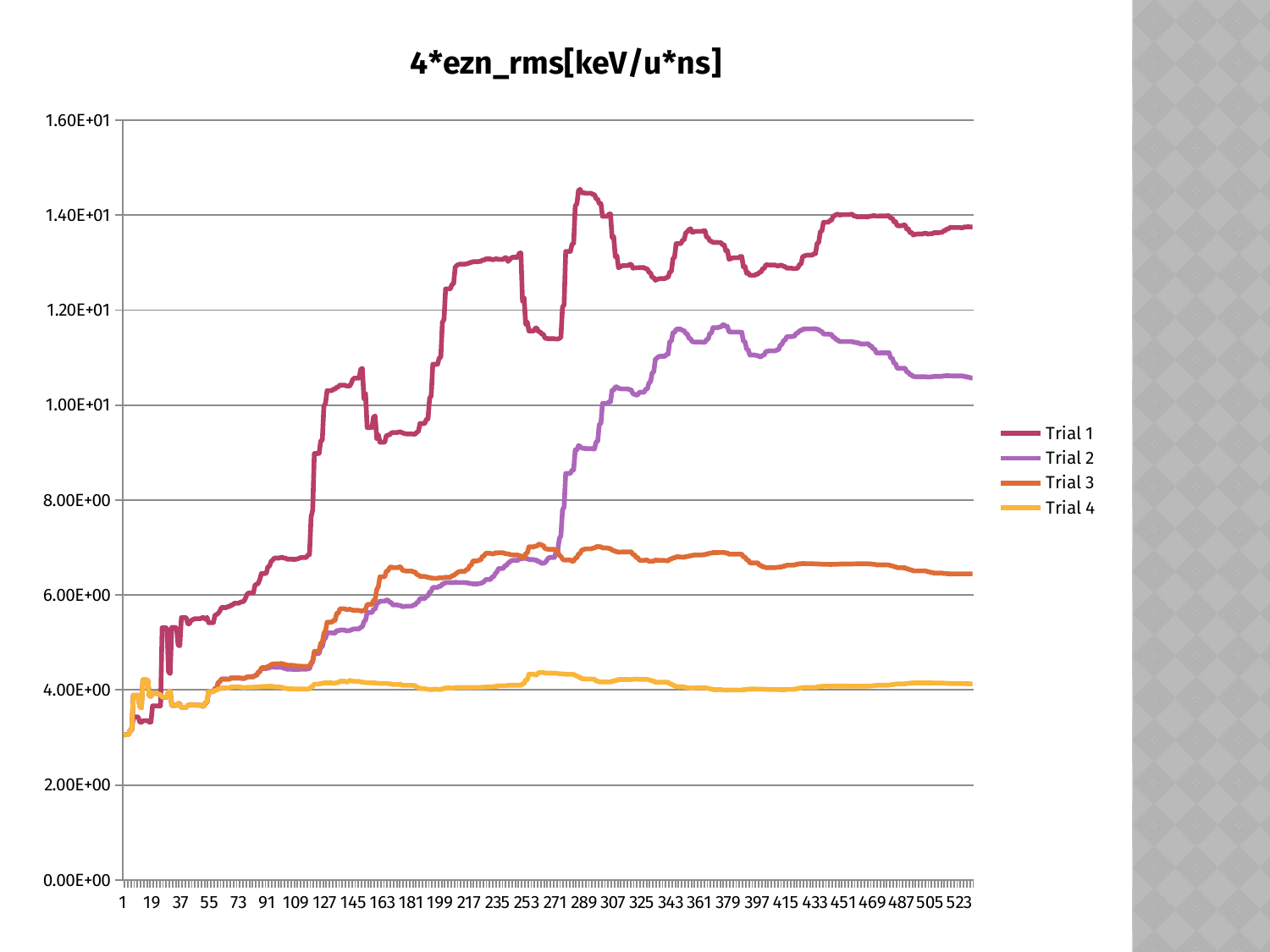

### Chart: 4*ezn_rms[keV/u*ns]

| Category | Trial 1 | Trial 2 | Trial 3 | Trial 4 |
|---|---|---|---|---|